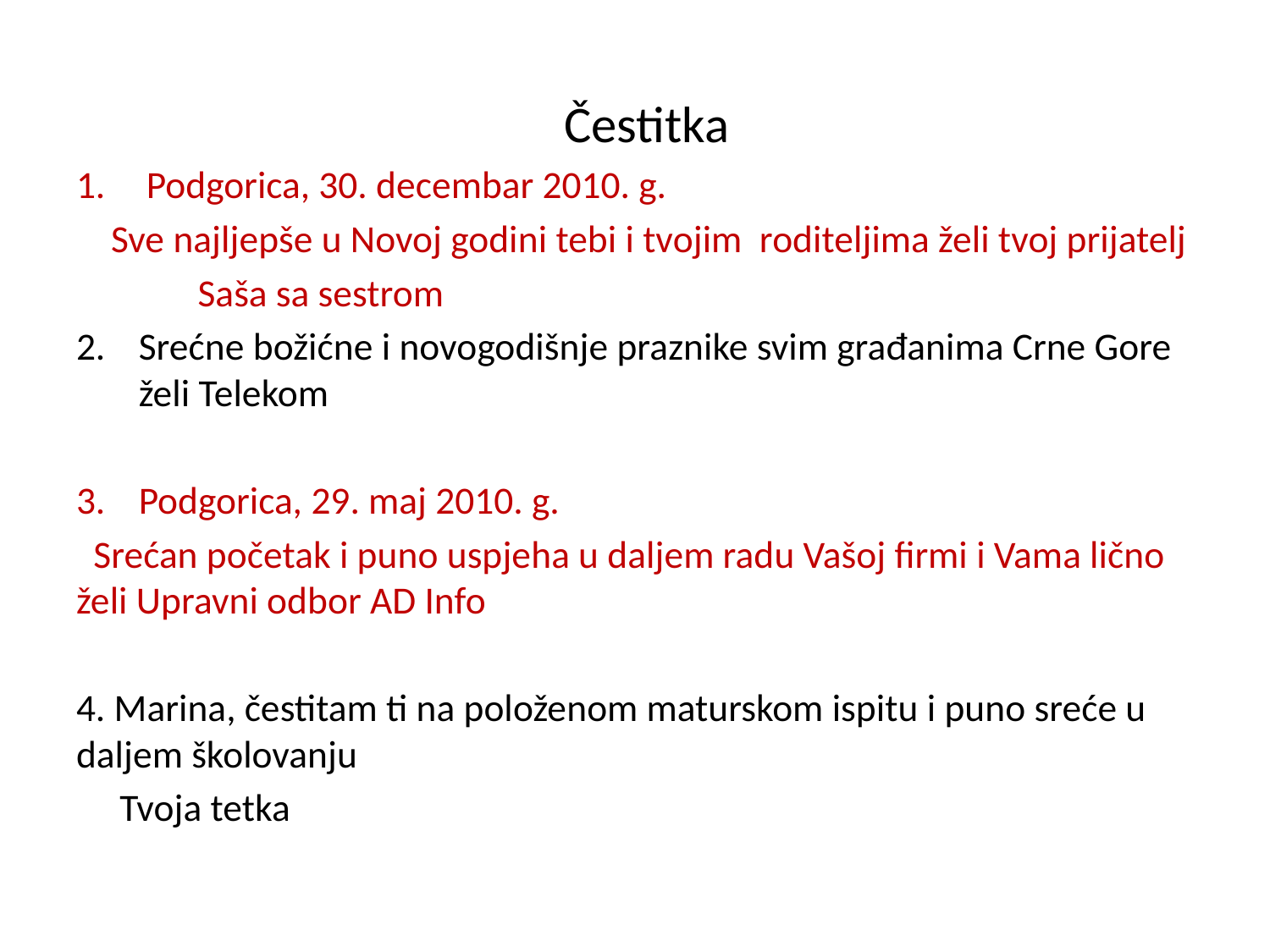

Čestitka
Podgorica, 30. decembar 2010. g.
    Sve najljepše u Novoj godini tebi i tvojim  roditeljima želi tvoj prijatelj
              Saša sa sestrom
Srećne božićne i novogodišnje praznike svim građanima Crne Gore želi Telekom

Podgorica, 29. maj 2010. g.
  Srećan početak i puno uspjeha u daljem radu Vašoj firmi i Vama lično želi Upravni odbor AD Info

4. Marina, čestitam ti na položenom maturskom ispitu i puno sreće u daljem školovanju
     Tvoja tetka